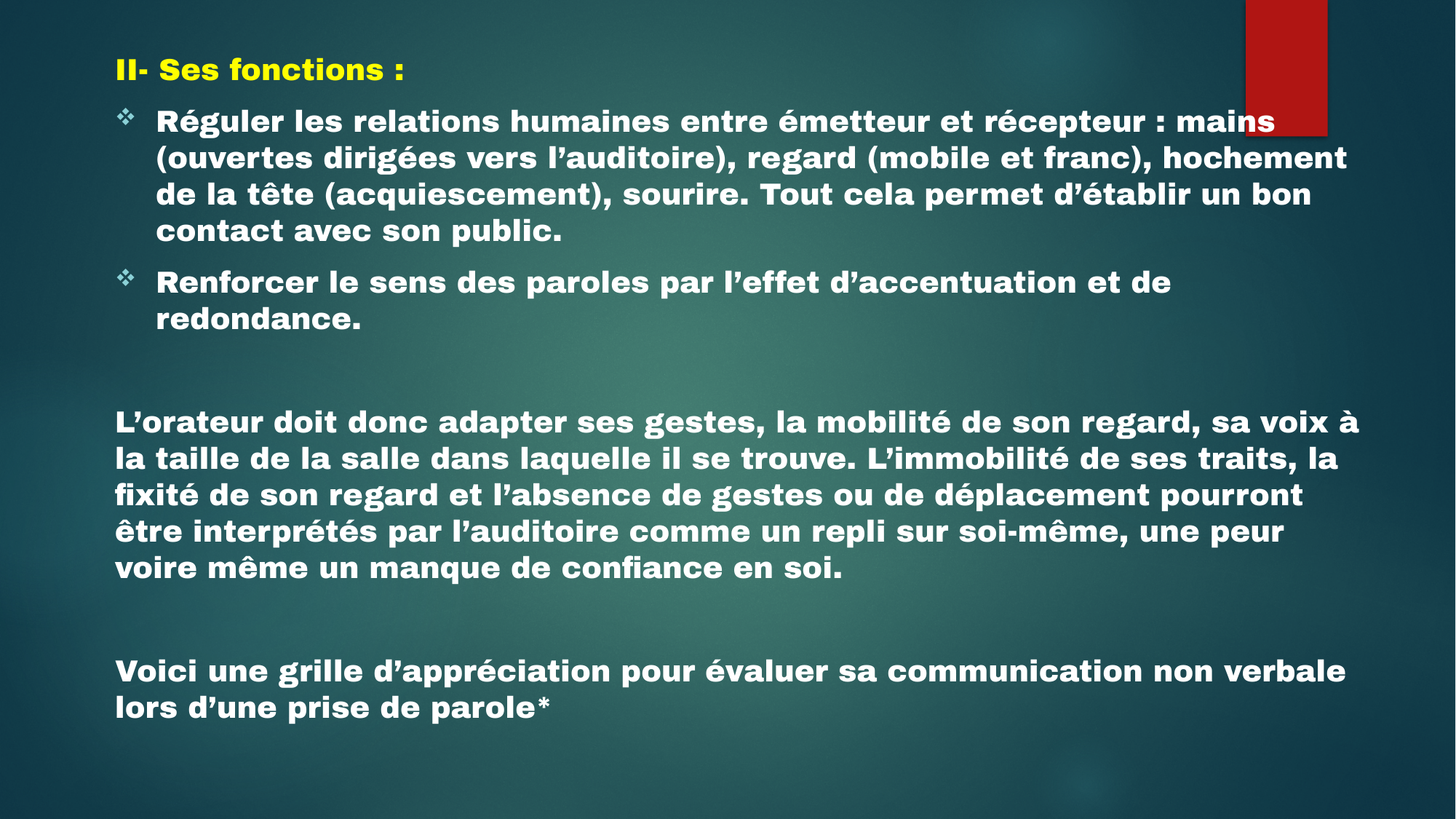

II- Ses fonctions :
Réguler les relations humaines entre émetteur et récepteur : mains (ouvertes dirigées vers l’auditoire), regard (mobile et franc), hochement de la tête (acquiescement), sourire. Tout cela permet d’établir un bon contact avec son public.
Renforcer le sens des paroles par l’effet d’accentuation et de redondance.

L’orateur doit donc adapter ses gestes, la mobilité de son regard, sa voix à la taille de la salle dans laquelle il se trouve. L’immobilité de ses traits, la fixité de son regard et l’absence de gestes ou de déplacement pourront être interprétés par l’auditoire comme un repli sur soi-même, une peur voire même un manque de confiance en soi.

Voici une grille d’appréciation pour évaluer sa communication non verbale lors d’une prise de parole*